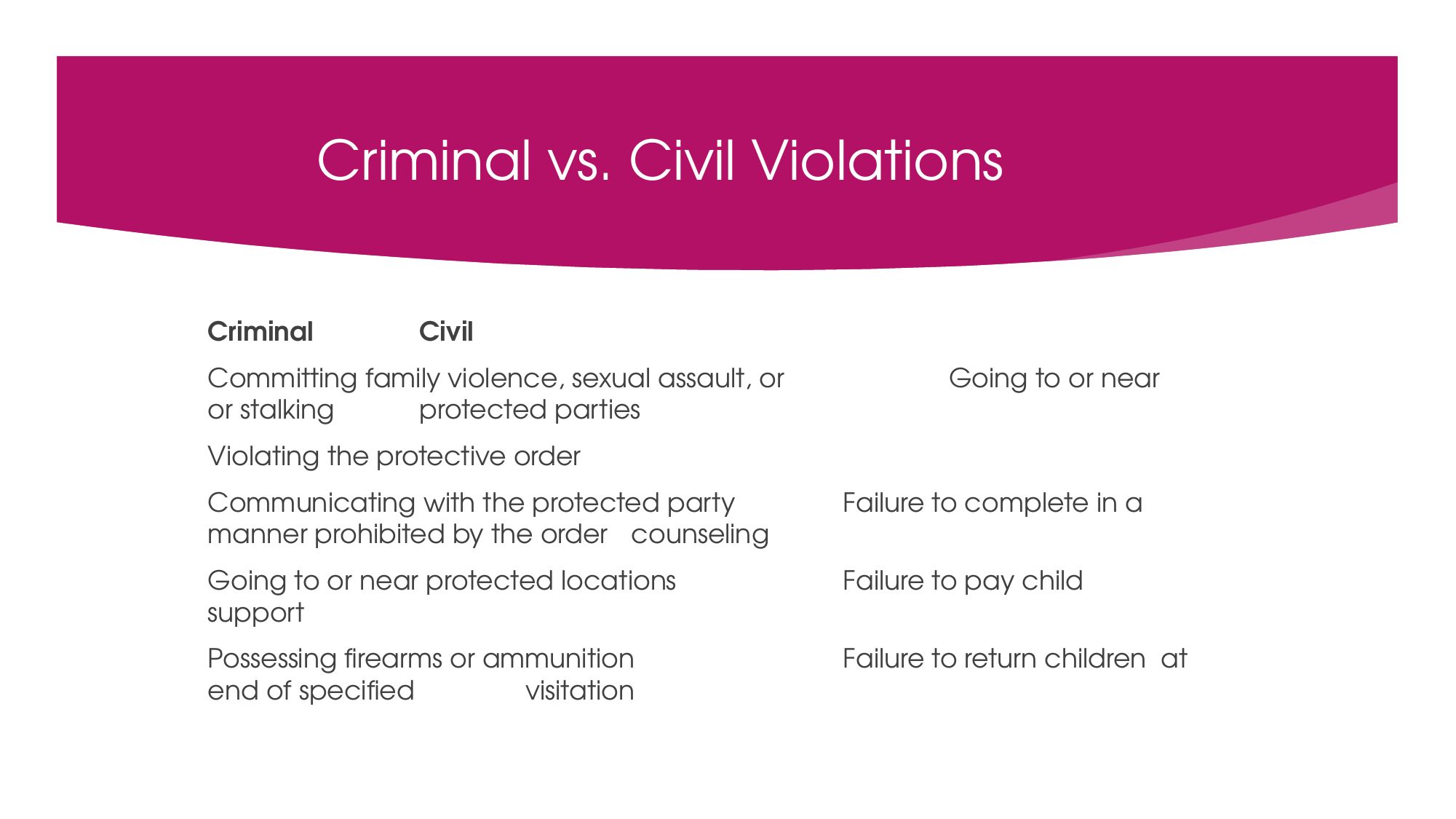

# Criminal vs. Civil Violations

Criminal											Civil
Committing family violence, sexual assault, or	 	Going to or near or stalking											protected parties
Violating the protective order
Communicating with the protected party			Failure to complete in a manner prohibited by the order					counseling
Going to or near protected locations				Failure to pay child 														support
Possessing firearms or ammunition					Failure to return children 													at end of specified 														visitation